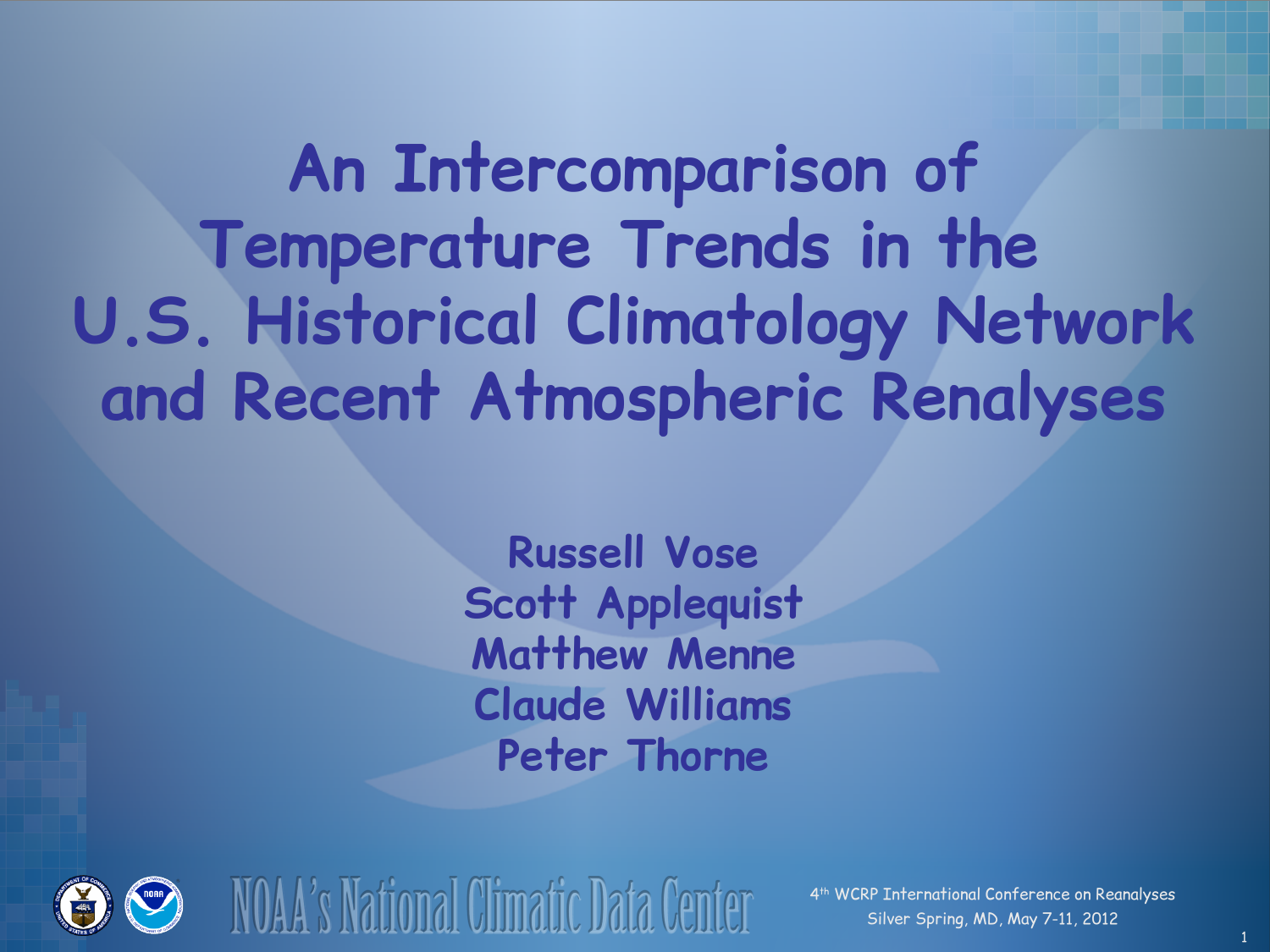

An Intercomparison of
Temperature Trends in the
U.S. Historical Climatology Network
and Recent Atmospheric Renalyses

Russell Vose
Scott Applequist
Matthew Menne
Claude Williams
Peter Thorne